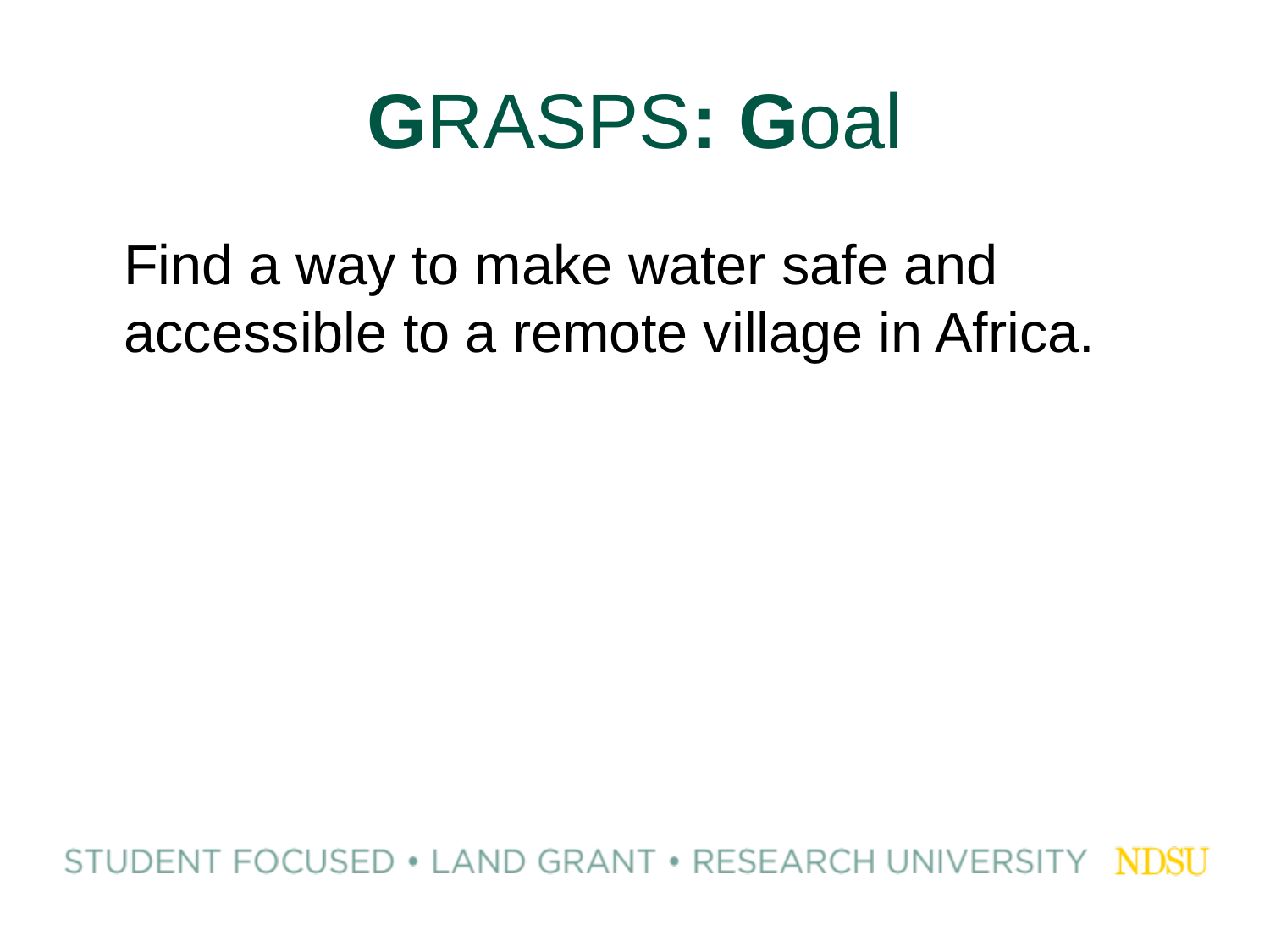

# GRASPS: Goal
Find a way to make water safe and accessible to a remote village in Africa.